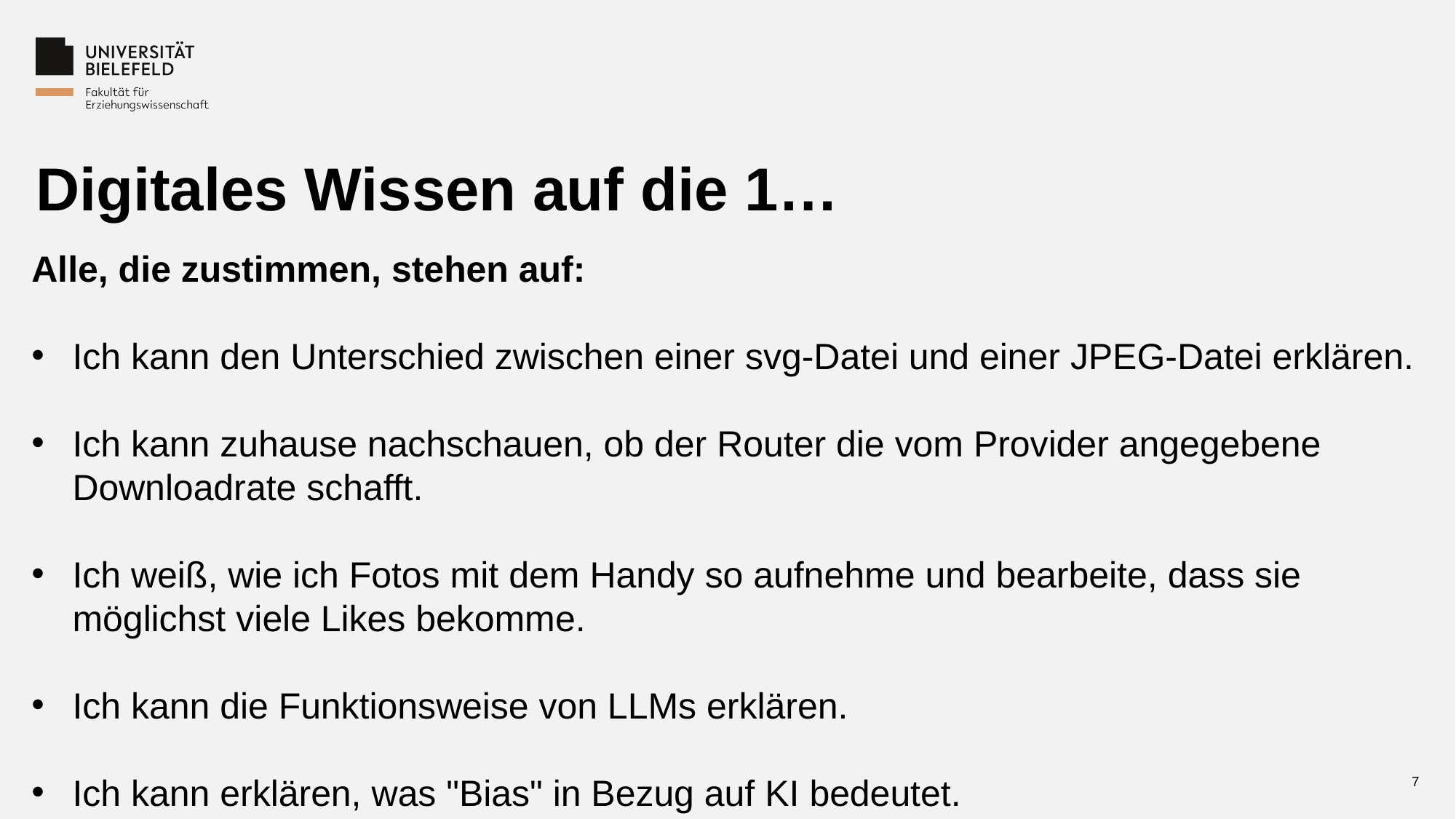

# Digitales Wissen auf die 1…
Alle, die zustimmen, stehen auf:

Ich kann den Unterschied zwischen einer svg-Datei und einer JPEG-Datei erklären.

Ich kann zuhause nachschauen, ob der Router die vom Provider angegebene Downloadrate schafft.

Ich weiß, wie ich Fotos mit dem Handy so aufnehme und bearbeite, dass sie möglichst viele Likes bekomme.

Ich kann die Funktionsweise von LLMs erklären.

Ich kann erklären, was "Bias" in Bezug auf KI bedeutet.
7